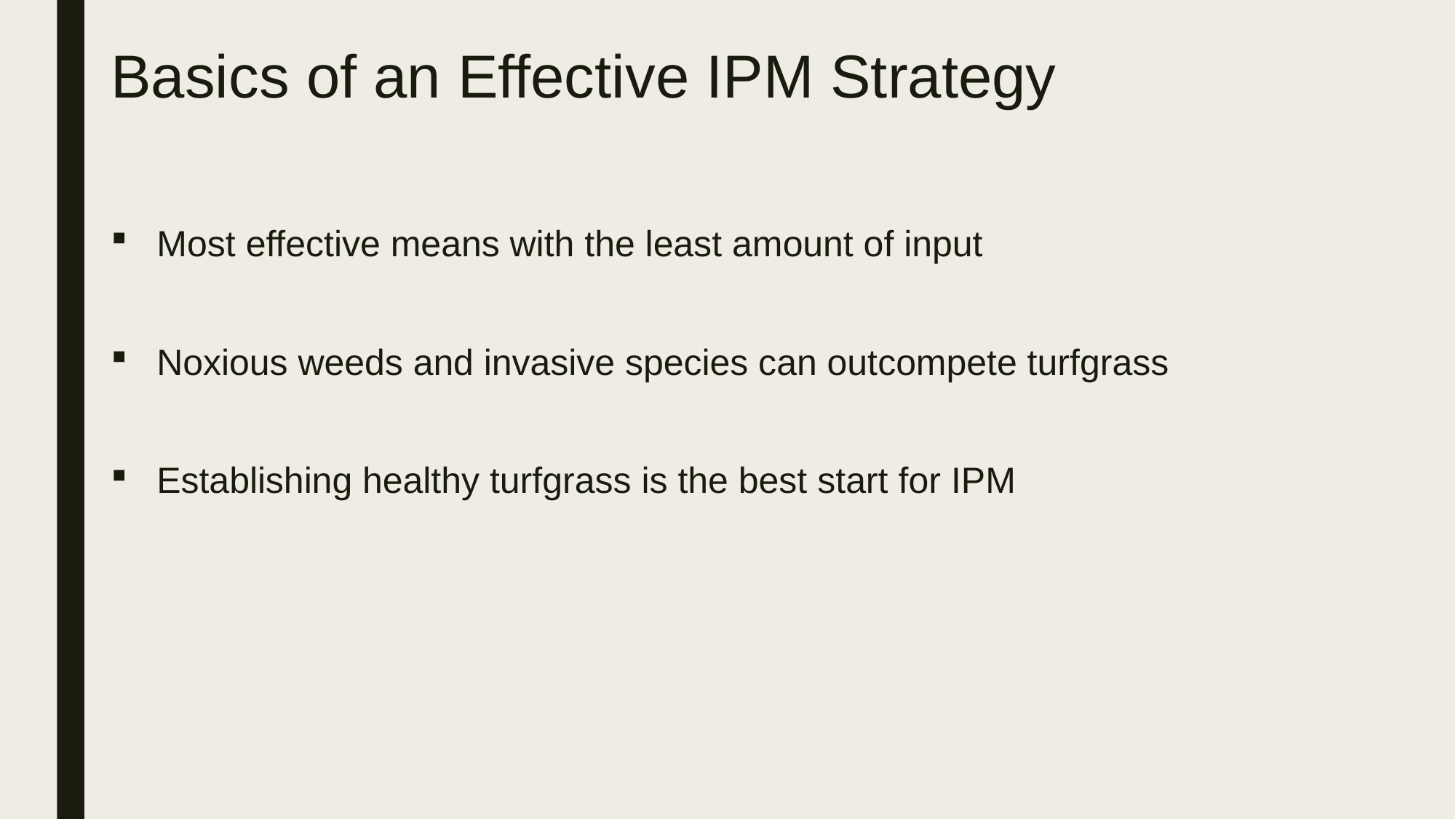

# Basics of an Effective IPM Strategy
Most effective means with the least amount of input

Noxious weeds and invasive species can outcompete turfgrass

Establishing healthy turfgrass is the best start for IPM